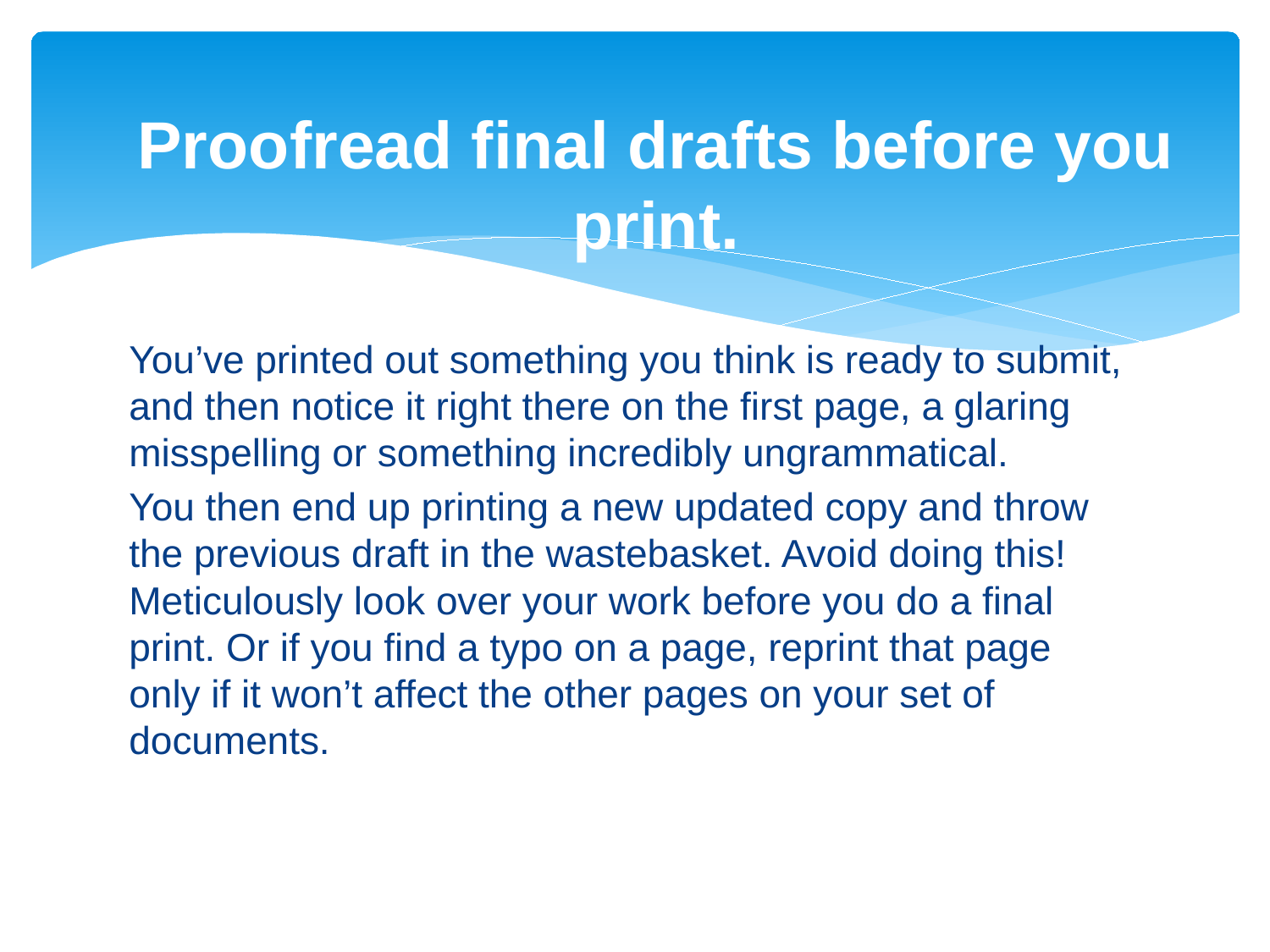

# Proofread final drafts before you print.
You’ve printed out something you think is ready to submit, and then notice it right there on the first page, a glaring misspelling or something incredibly ungrammatical.
You then end up printing a new updated copy and throw the previous draft in the wastebasket. Avoid doing this! Meticulously look over your work before you do a final print. Or if you find a typo on a page, reprint that page only if it won’t affect the other pages on your set of documents.